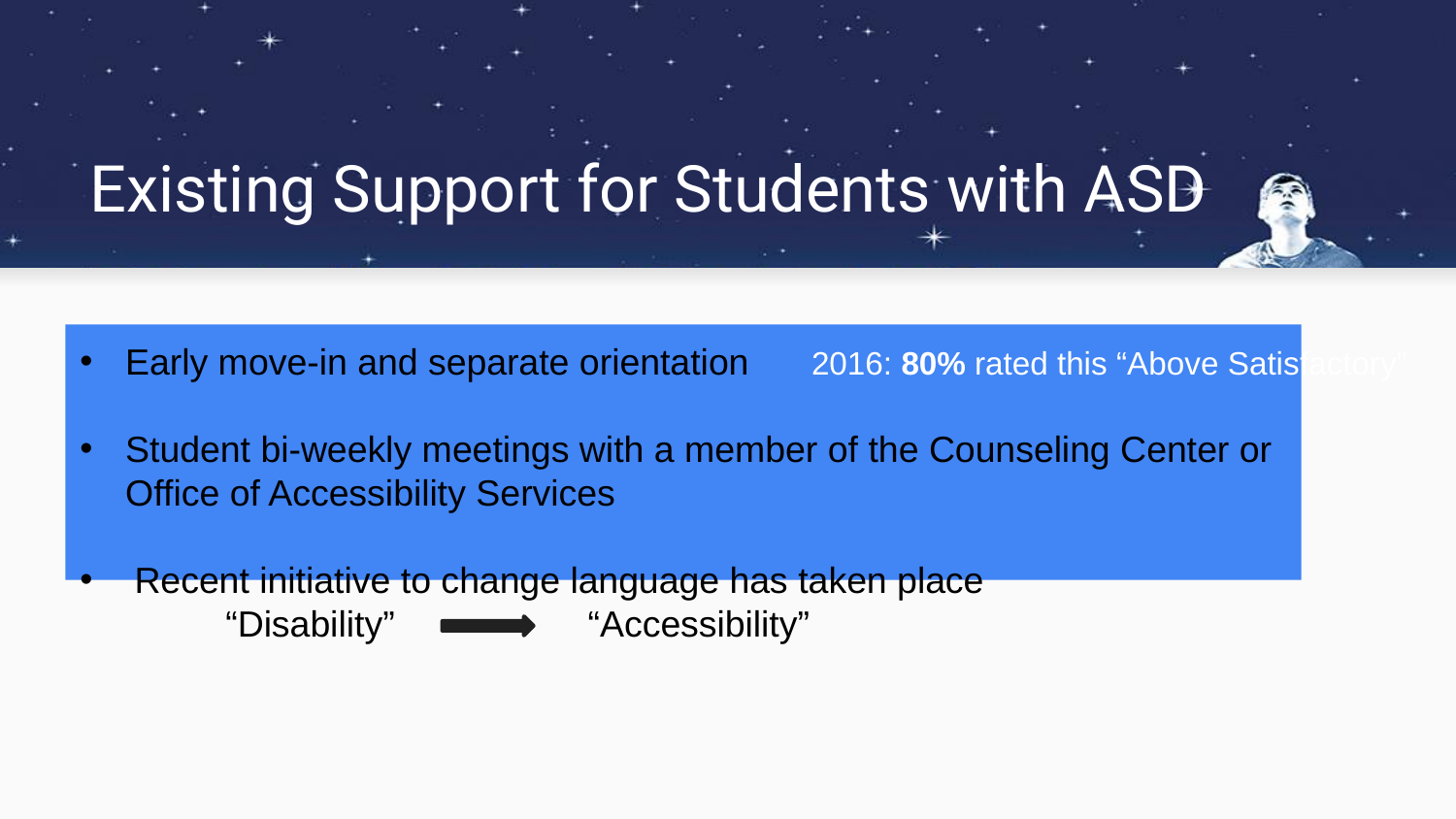

# Existing Support for Students with ASD

Early move-in and separate orientation

Student bi-weekly meetings with a member of the Counseling Center or Office of Accessibility Services

Recent initiative to change language has taken place
	“Disability”	       “Accessibility”

2016: 80% rated this “Above Satisfactory”